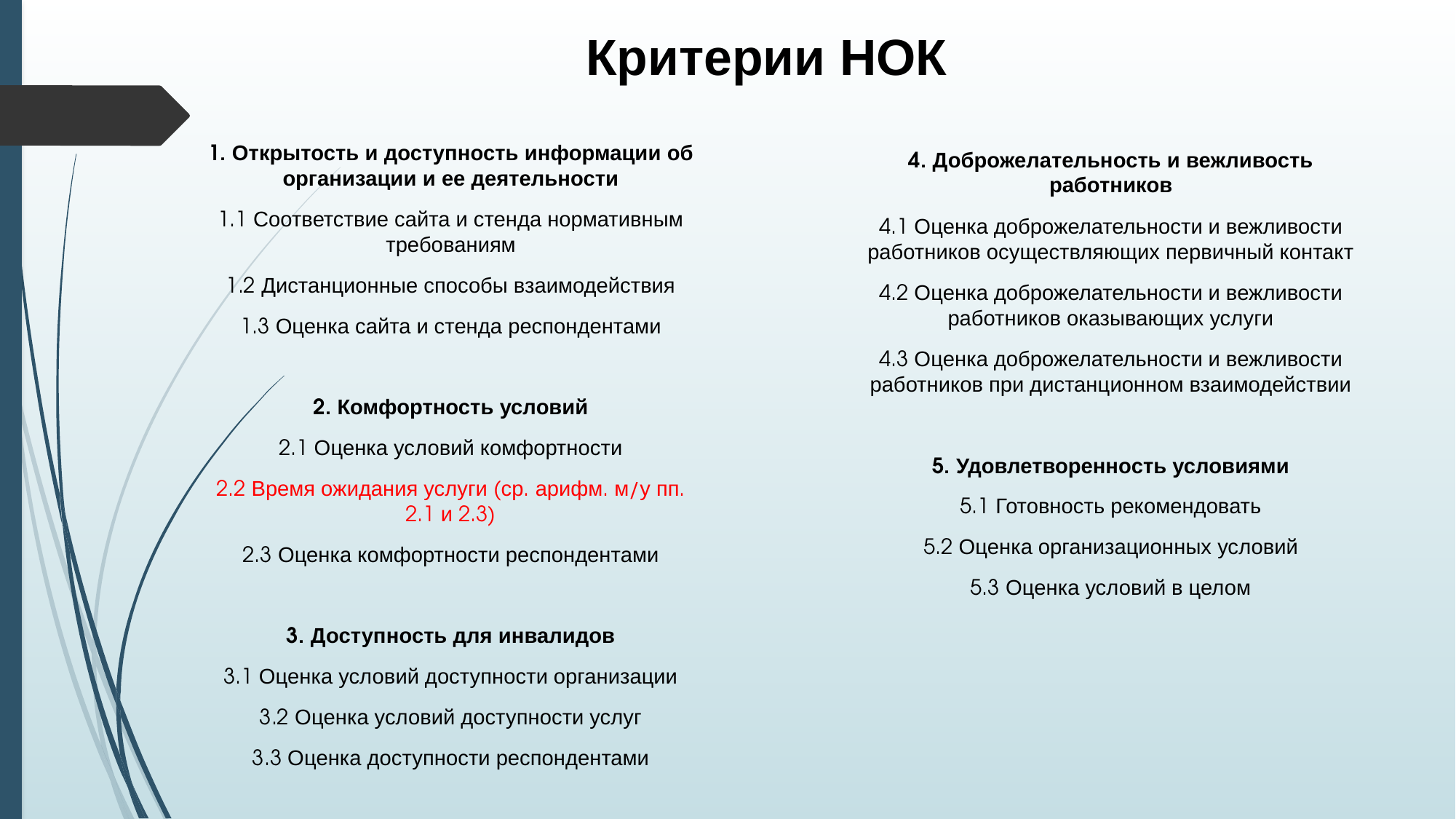

# Критерии НОК

1. Открытость и доступность информации об организации и ее деятельности
1.1 Соответствие сайта и стенда нормативным требованиям
1.2 Дистанционные способы взаимодействия
1.3 Оценка сайта и стенда респондентами

2. Комфортность условий
2.1 Оценка условий комфортности
2.2 Время ожидания услуги (ср. арифм. м/у пп. 2.1 и 2.3)
2.3 Оценка комфортности респондентами

3. Доступность для инвалидов
3.1 Оценка условий доступности организации
3.2 Оценка условий доступности услуг
3.3 Оценка доступности респондентами

4. Доброжелательность и вежливость работников
4.1 Оценка доброжелательности и вежливости работников осуществляющих первичный контакт
4.2 Оценка доброжелательности и вежливости работников оказывающих услуги
4.3 Оценка доброжелательности и вежливости работников при дистанционном взаимодействии

5. Удовлетворенность условиями
5.1 Готовность рекомендовать
5.2 Оценка организационных условий
5.3 Оценка условий в целом